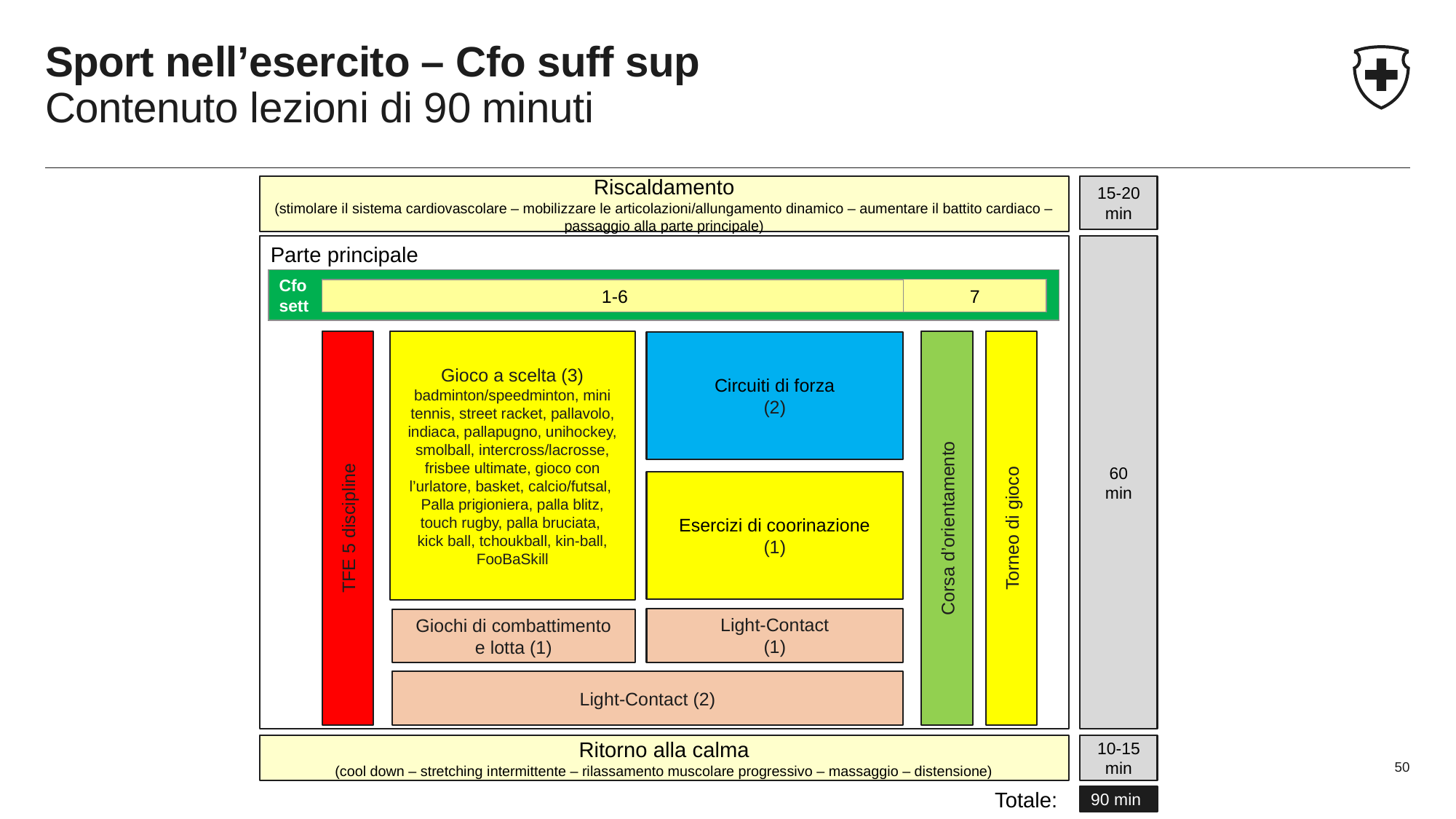

# Sport nell’esercito – Cfo suff sup Contenuto lezioni di 90 minuti
Riscaldamento
(stimolare il sistema cardiovascolare – mobilizzare le articolazioni/allungamento dinamico – aumentare il battito cardiaco – passaggio alla parte principale)
15-20 min
Parte principale
60
min
Cfo
sett
7
1-6
Gioco a scelta (3)
badminton/speedminton, mini tennis, street racket, pallavolo, indiaca, pallapugno, unihockey, smolball, intercross/lacrosse, frisbee ultimate, gioco con l’urlatore, basket, calcio/futsal,
Palla prigioniera, palla blitz, touch rugby, palla bruciata,
kick ball, tchoukball, kin-ball, FooBaSkill
Circuiti di forza
(2)
Esercizi di coorinazione
(1)
Corsa d’orientamento
TFE 5 discipline
Torneo di gioco
Light-Contact
(1)
Giochi di combattimento
e lotta (1)
Light-Contact (2)
Ritorno alla calma
(cool down – stretching intermittente – rilassamento muscolare progressivo – massaggio – distensione)
10-15 min
50
Totale:
90 min